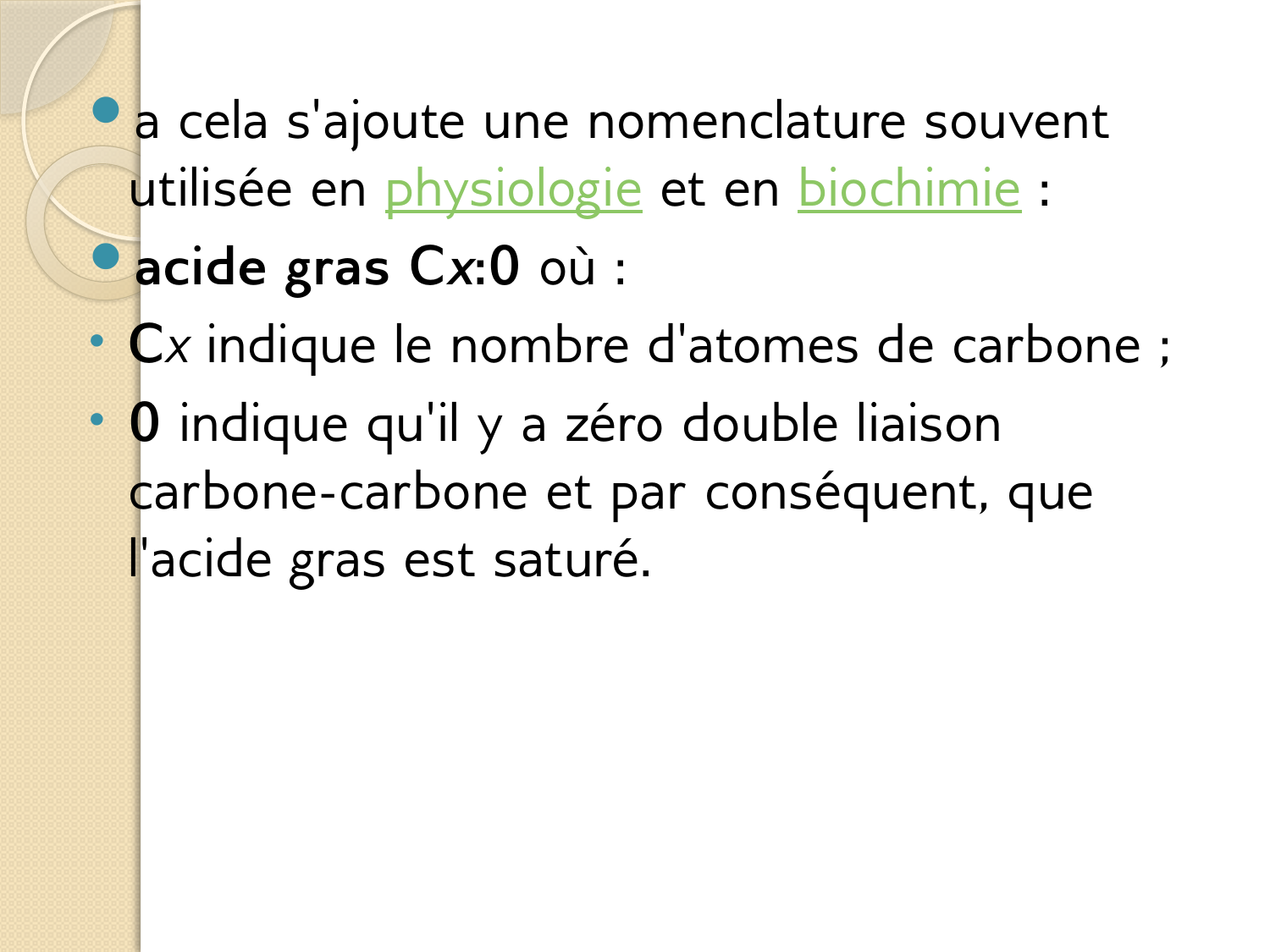

a cela s'ajoute une nomenclature souvent utilisée en physiologie et en biochimie :
acide gras Cx:0 où :
Cx indique le nombre d'atomes de carbone ;
0 indique qu'il y a zéro double liaison carbone-carbone et par conséquent, que l'acide gras est saturé.